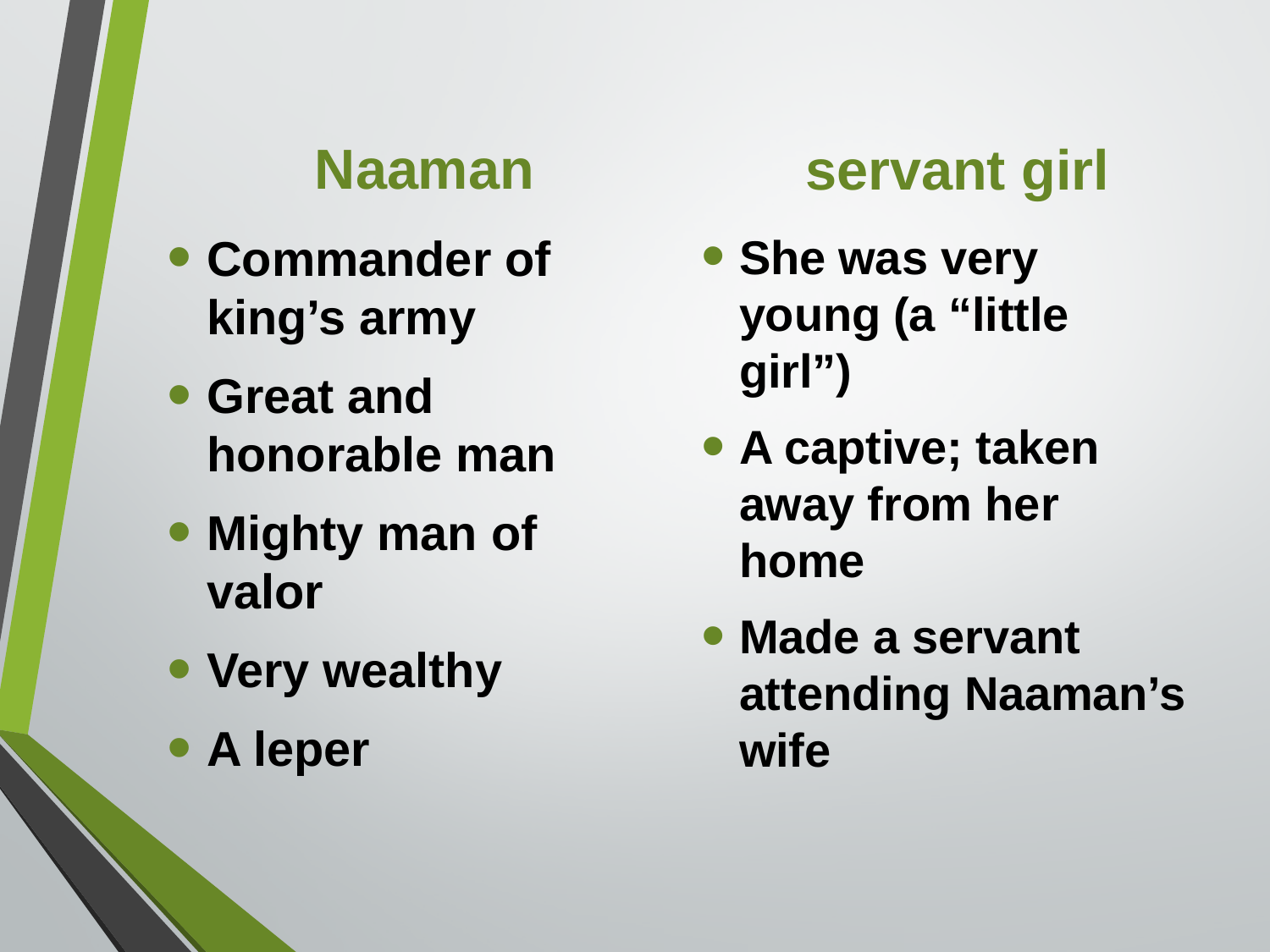

Naaman
servant girl
Commander of king’s army
Great and honorable man
Mighty man of valor
Very wealthy
A leper
She was very young (a “little girl”)
A captive; taken away from her home
Made a servant attending Naaman’s wife